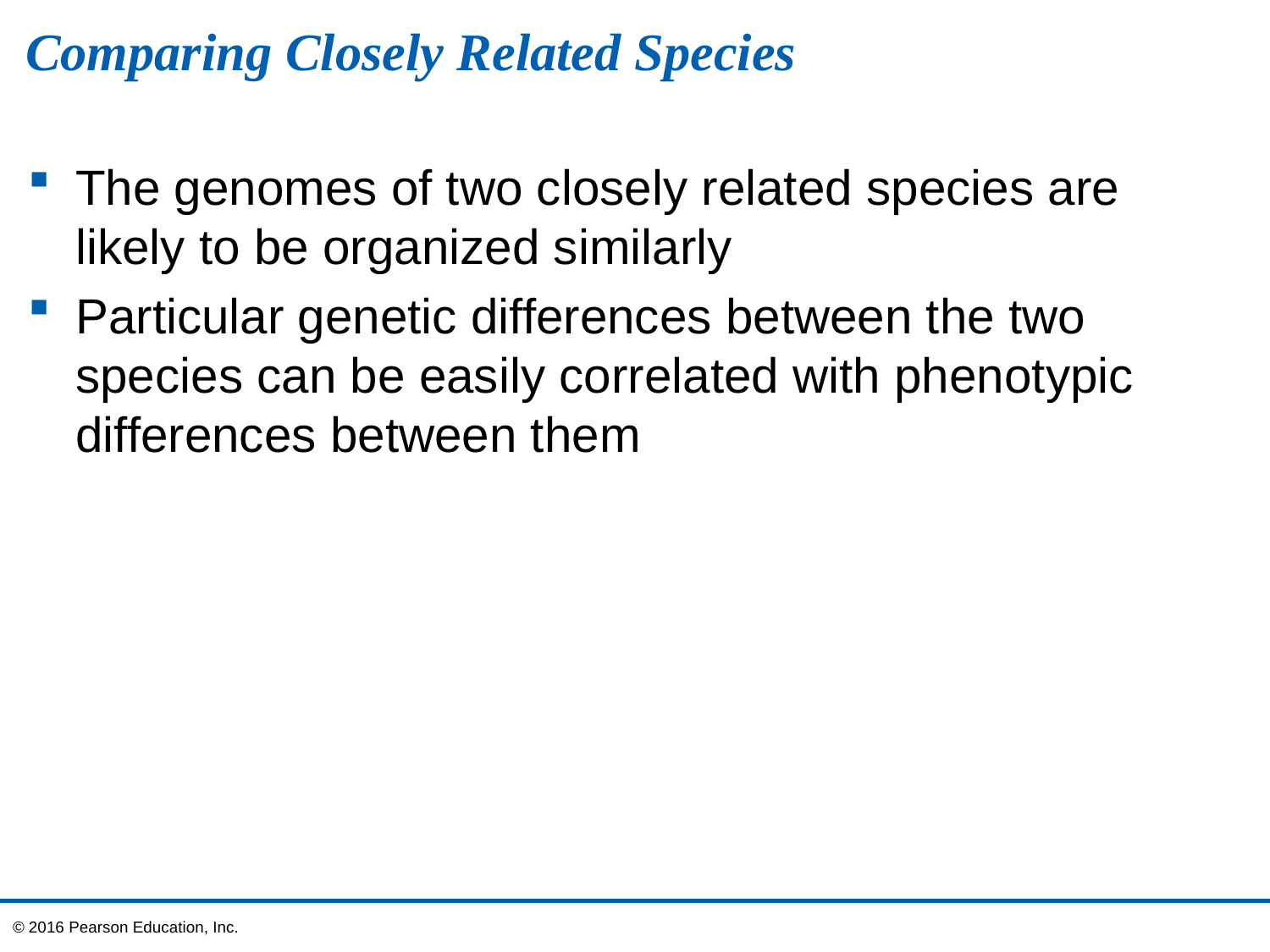

# Comparing Closely Related Species
The genomes of two closely related species are likely to be organized similarly
Particular genetic differences between the two species can be easily correlated with phenotypic differences between them
© 2016 Pearson Education, Inc.